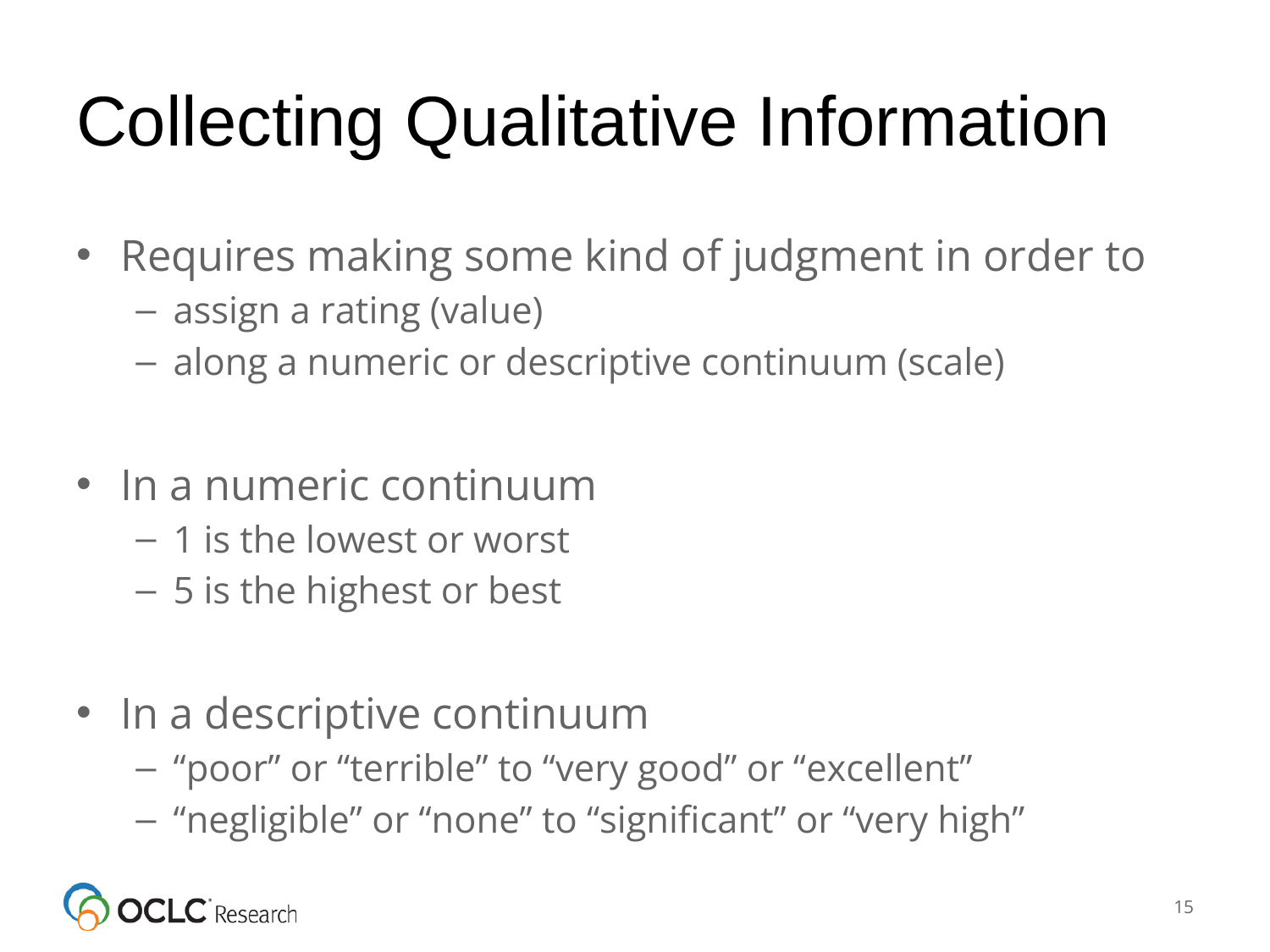

# Collecting Qualitative Information
Requires making some kind of judgment in order to
assign a rating (value)
along a numeric or descriptive continuum (scale)

In a numeric continuum
1 is the lowest or worst
5 is the highest or best

In a descriptive continuum
“poor” or “terrible” to “very good” or “excellent”
“negligible” or “none” to “significant” or “very high”
15